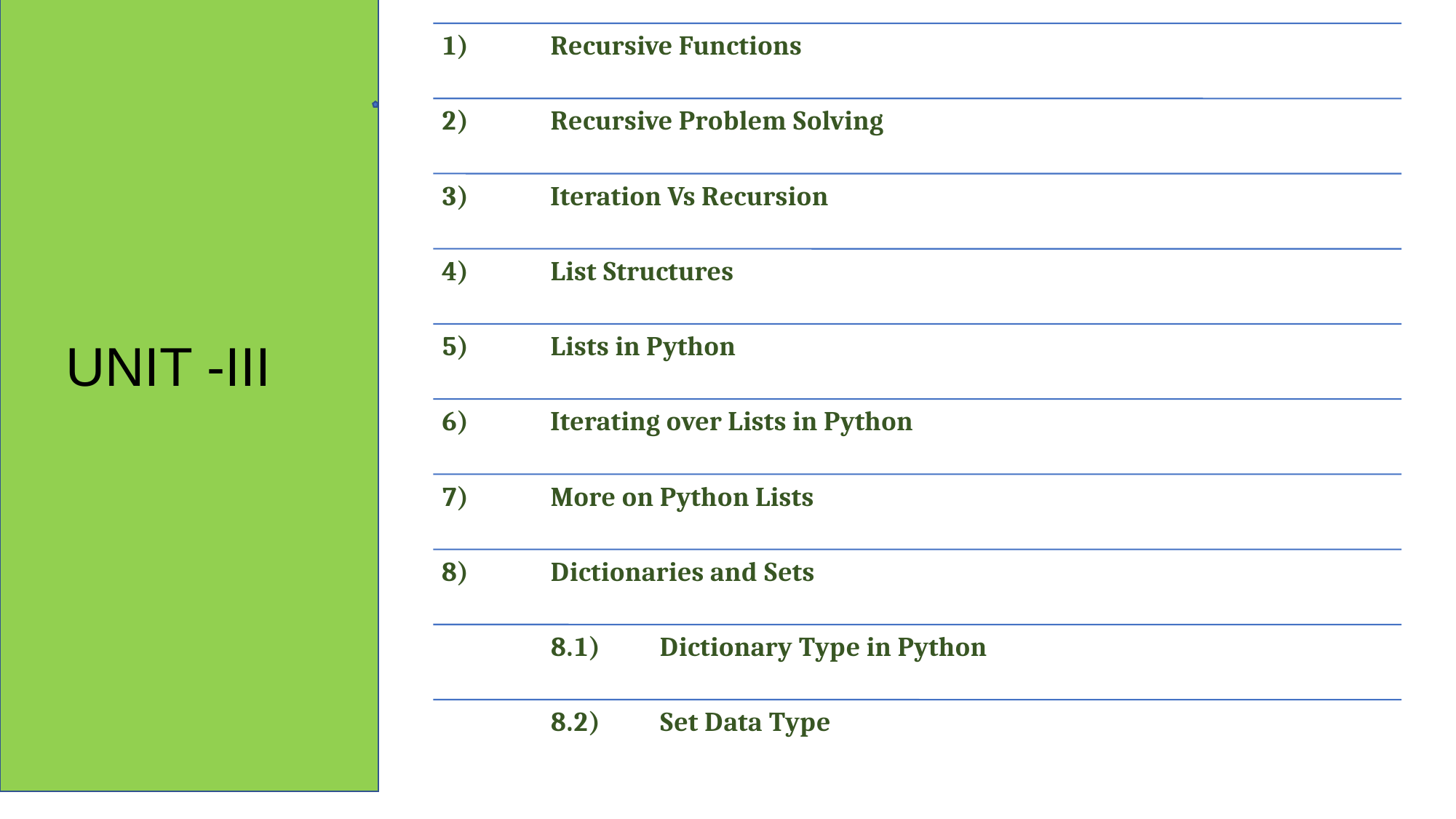

1)	Recursive Functions
2)	Recursive Problem Solving
3)	Iteration Vs Recursion
4)	List Structures
5)	Lists in Python
6)	Iterating over Lists in Python
7)	More on Python Lists
8)	Dictionaries and Sets
	8.1)	Dictionary Type in Python
	8.2)	Set Data Type

UNIT -III